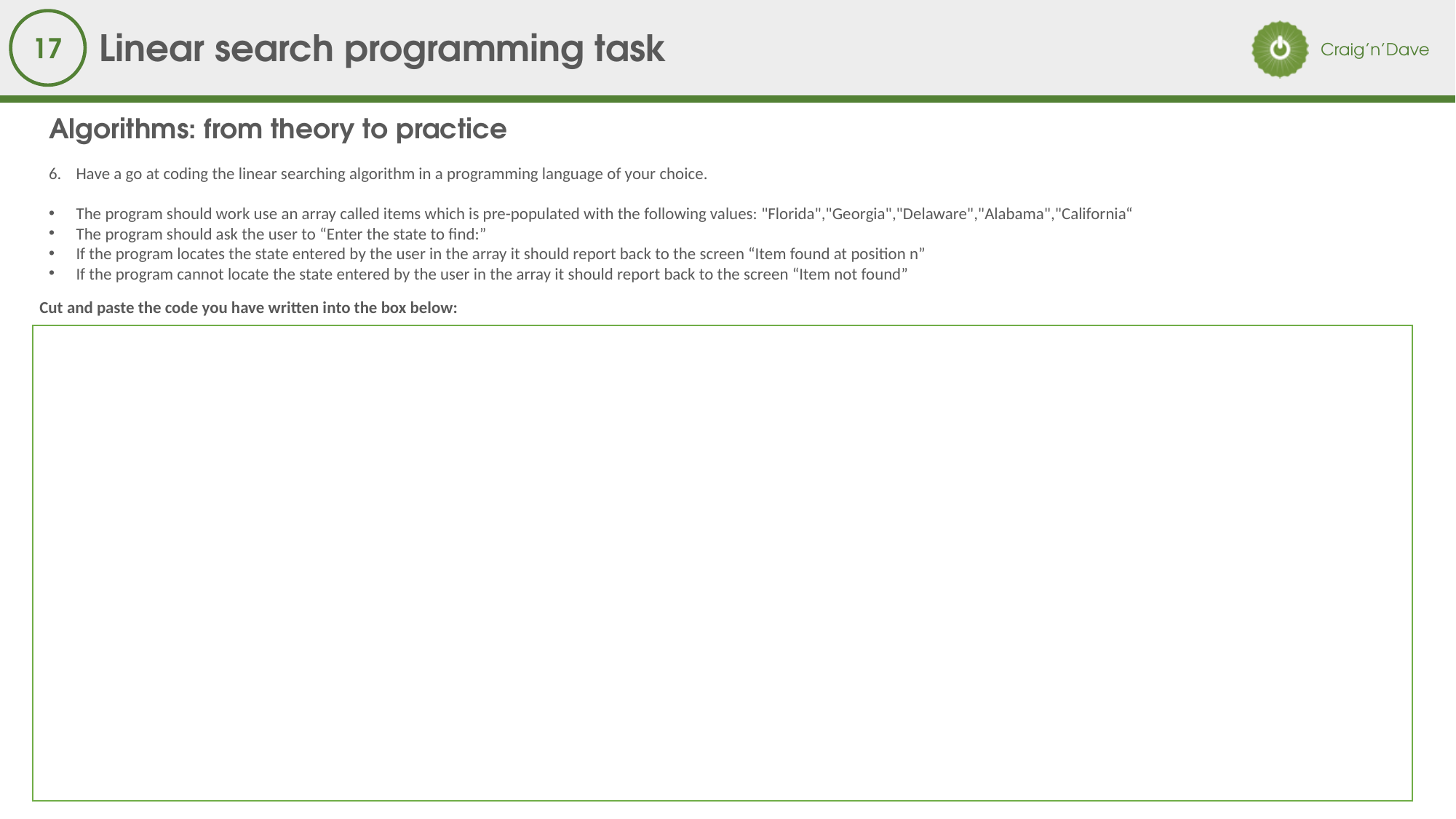

Linear search programming task
17
Algorithms: from theory to practice
Have a go at coding the linear searching algorithm in a programming language of your choice.

The program should work use an array called items which is pre-populated with the following values: "Florida","Georgia","Delaware","Alabama","California“
The program should ask the user to “Enter the state to find:”
If the program locates the state entered by the user in the array it should report back to the screen “Item found at position n”
If the program cannot locate the state entered by the user in the array it should report back to the screen “Item not found”

Cut and paste the code you have written into the box below: